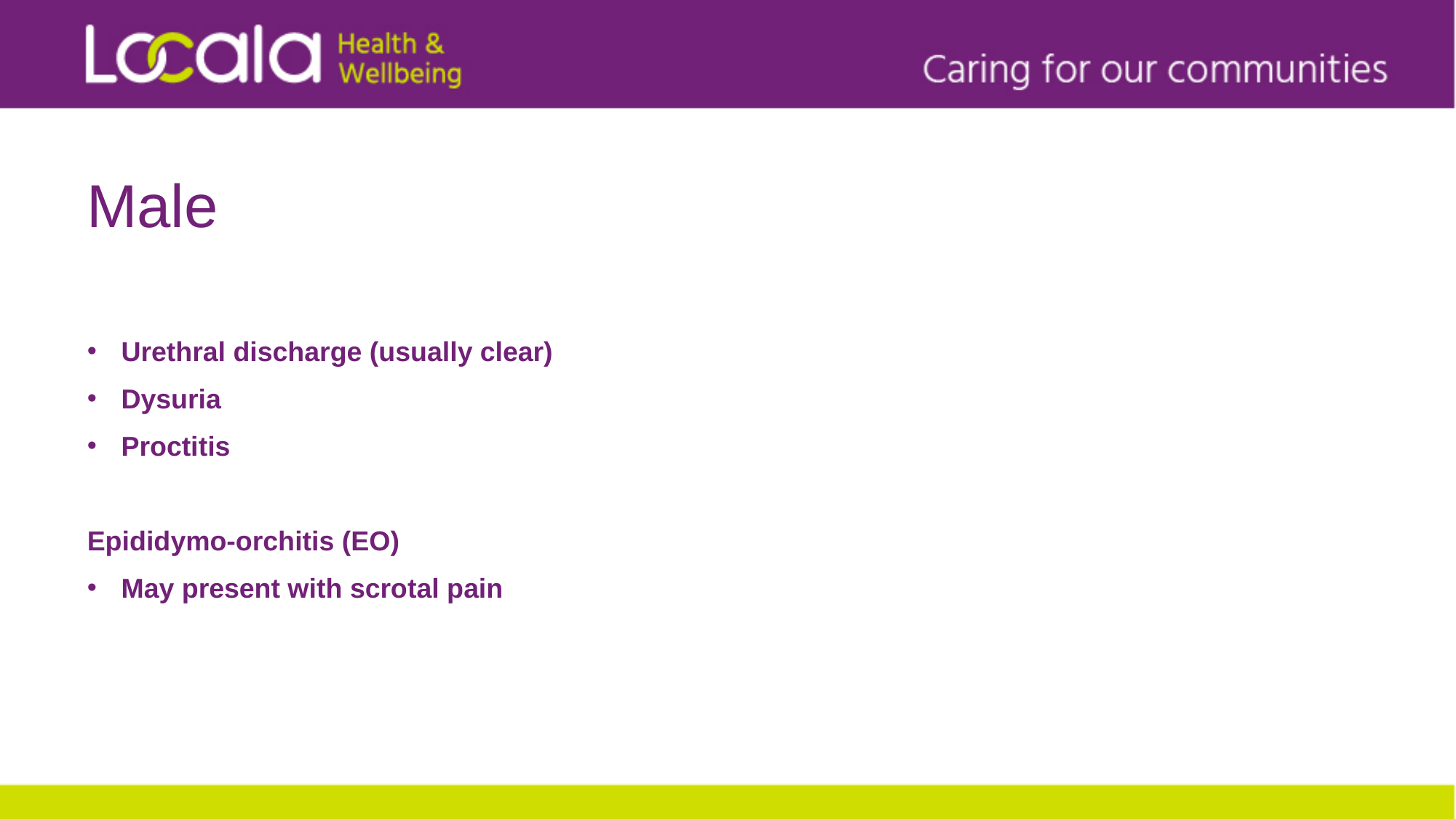

# Male
Urethral discharge (usually clear)
Dysuria
Proctitis

Epididymo-orchitis (EO)
May present with scrotal pain